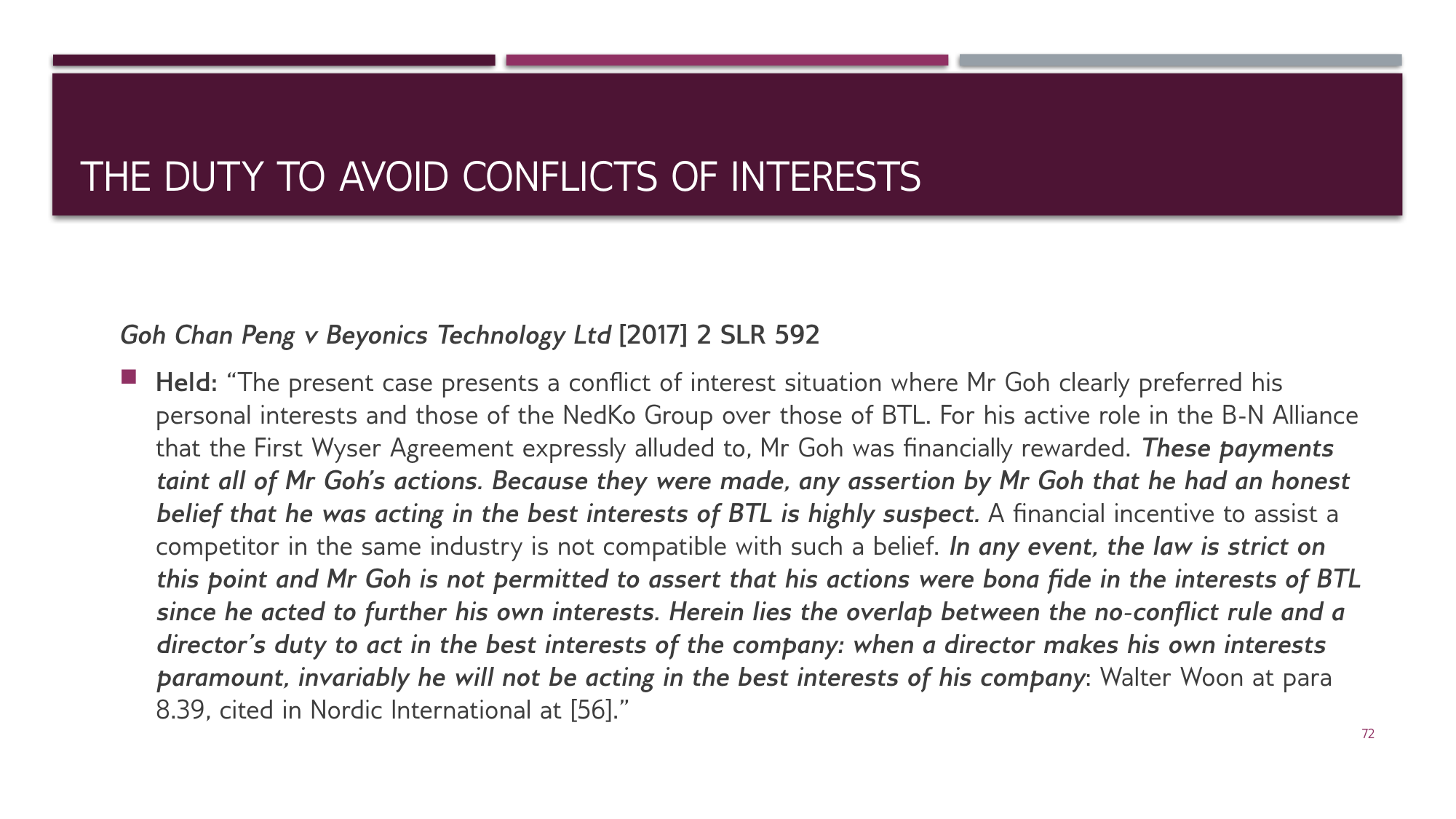

# The Duty to Avoid Conflicts of Interests
Goh Chan Peng v Beyonics Technology Ltd [2017] 2 SLR 592
Held: “The present case presents a conflict of interest situation where Mr Goh clearly preferred his personal interests and those of the NedKo Group over those of BTL. For his active role in the B-N Alliance that the First Wyser Agreement expressly alluded to, Mr Goh was financially rewarded. These payments taint all of Mr Goh’s actions. Because they were made, any assertion by Mr Goh that he had an honest belief that he was acting in the best interests of BTL is highly suspect. A financial incentive to assist a competitor in the same industry is not compatible with such a belief. In any event, the law is strict on this point and Mr Goh is not permitted to assert that his actions were bona fide in the interests of BTL since he acted to further his own interests. Herein lies the overlap between the no-conflict rule and a director’s duty to act in the best interests of the company: when a director makes his own interests paramount, invariably he will not be acting in the best interests of his company: Walter Woon at para 8.39, cited in Nordic International at [56].”
72